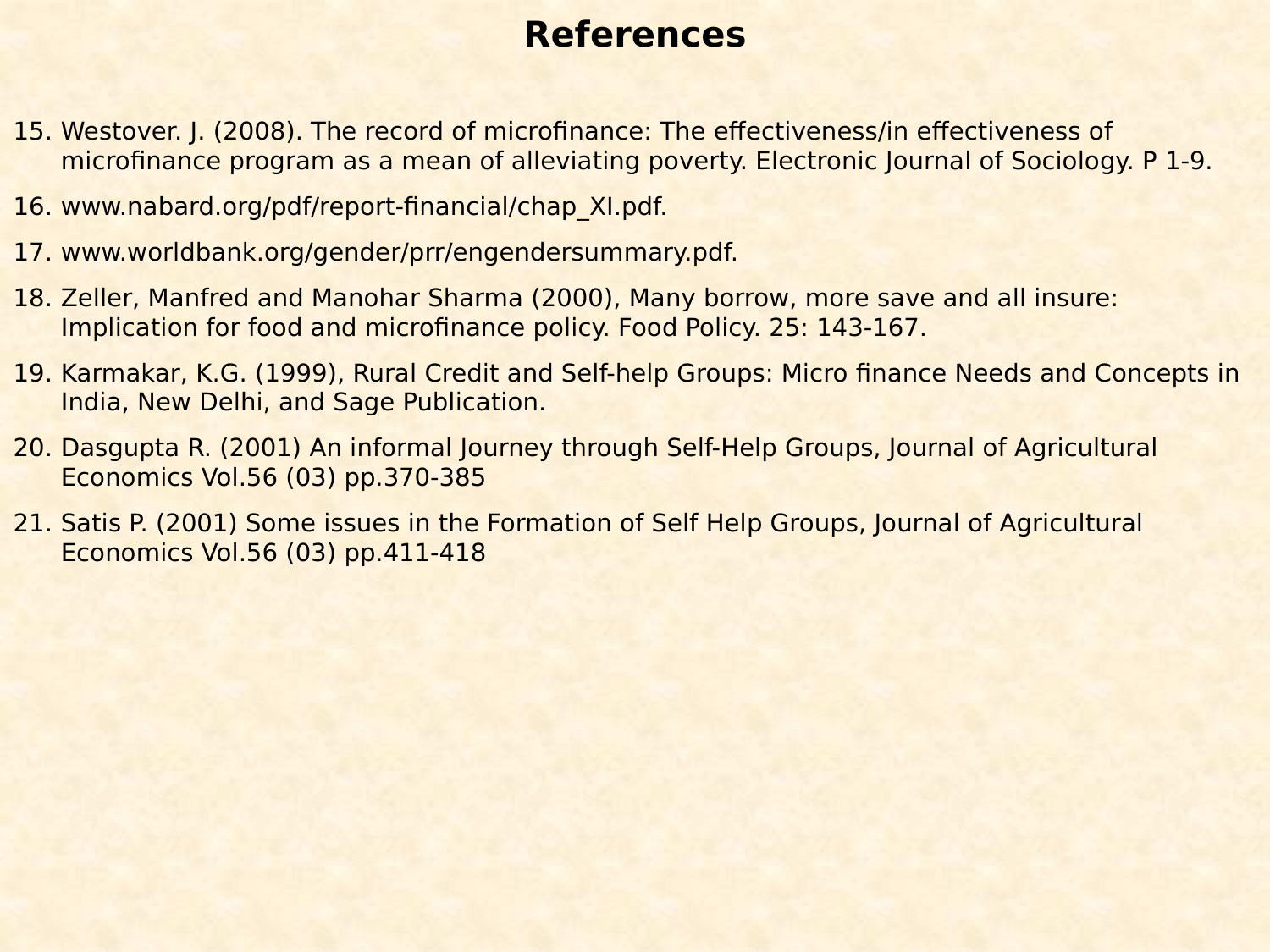

References

Westover. J. (2008). The record of microfinance: The effectiveness/in effectiveness of microfinance program as a mean of alleviating poverty. Electronic Journal of Sociology. P 1-9.
www.nabard.org/pdf/report-financial/chap_XI.pdf.
www.worldbank.org/gender/prr/engendersummary.pdf.
Zeller, Manfred and Manohar Sharma (2000), Many borrow, more save and all insure: Implication for food and microfinance policy. Food Policy. 25: 143-167.
Karmakar, K.G. (1999), Rural Credit and Self-help Groups: Micro finance Needs and Concepts in India, New Delhi, and Sage Publication.
Dasgupta R. (2001) An informal Journey through Self-Help Groups, Journal of Agricultural Economics Vol.56 (03) pp.370-385
Satis P. (2001) Some issues in the Formation of Self Help Groups, Journal of Agricultural Economics Vol.56 (03) pp.411-418